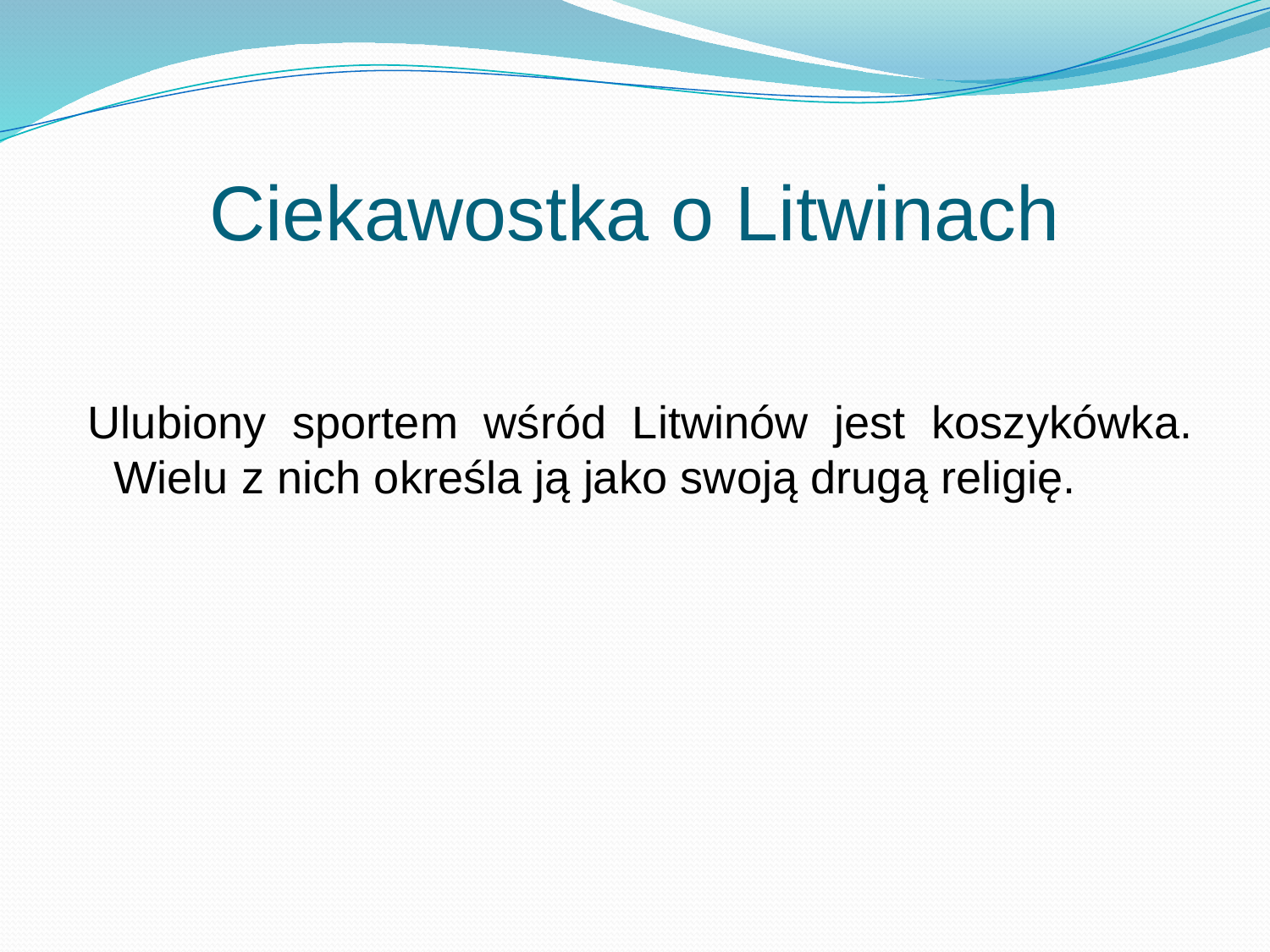

# Ciekawostka o Litwinach
 Ulubiony sportem wśród Litwinów jest koszykówka. Wielu z nich określa ją jako swoją drugą religię.